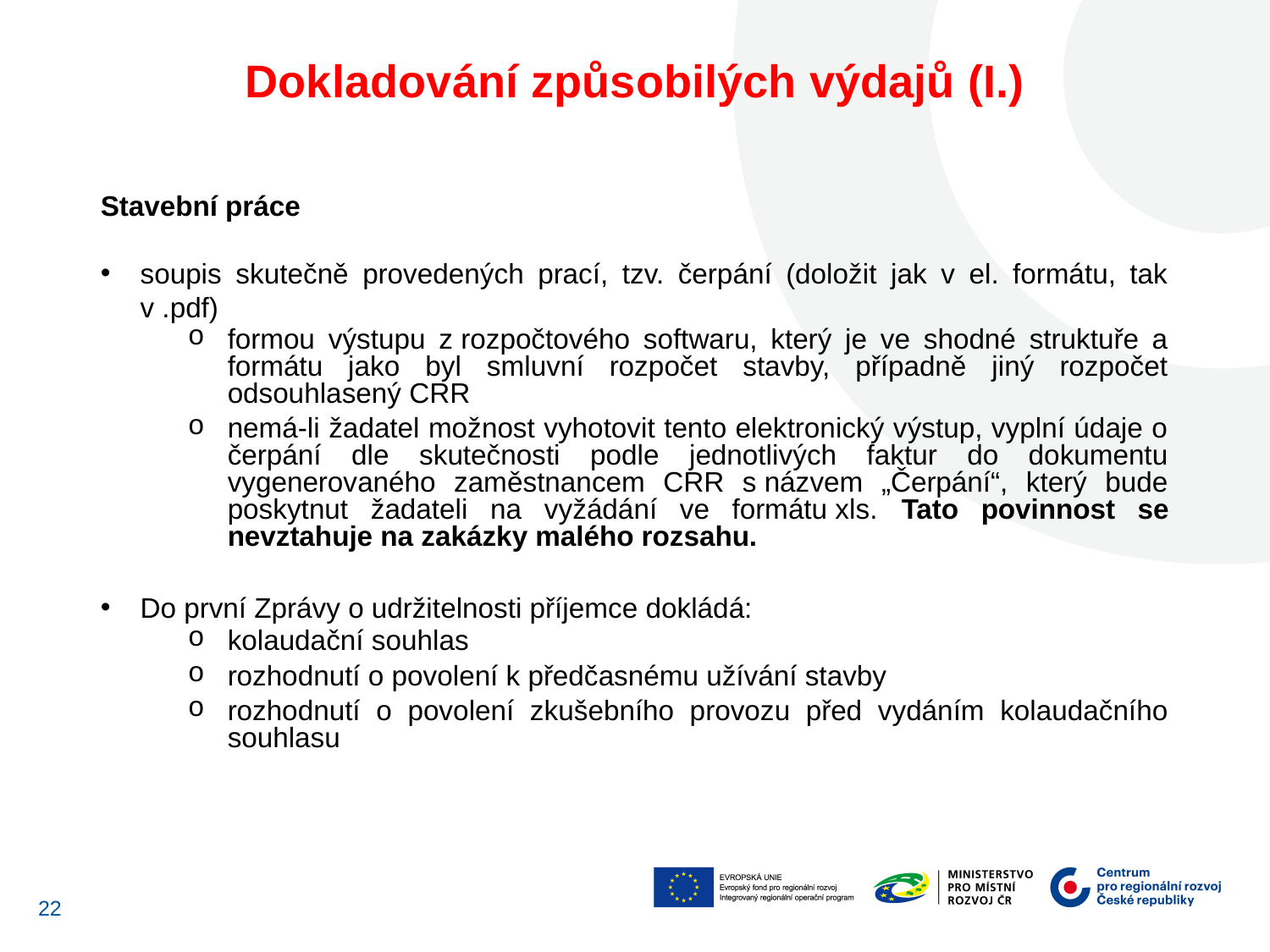

Dokladování způsobilých výdajů (I.)
Stavební práce

soupis skutečně provedených prací, tzv. čerpání (doložit jak v el. formátu, tak v .pdf)
formou výstupu z rozpočtového softwaru, který je ve shodné struktuře a formátu jako byl smluvní rozpočet stavby, případně jiný rozpočet odsouhlasený CRR
nemá-li žadatel možnost vyhotovit tento elektronický výstup, vyplní údaje o čerpání dle skutečnosti podle jednotlivých faktur do dokumentu vygenerovaného zaměstnancem CRR s názvem „Čerpání“, který bude poskytnut žadateli na vyžádání ve formátu xls. Tato povinnost se nevztahuje na zakázky malého rozsahu.

Do první Zprávy o udržitelnosti příjemce dokládá:
kolaudační souhlas
rozhodnutí o povolení k předčasnému užívání stavby
rozhodnutí o povolení zkušebního provozu před vydáním kolaudačního souhlasu
22